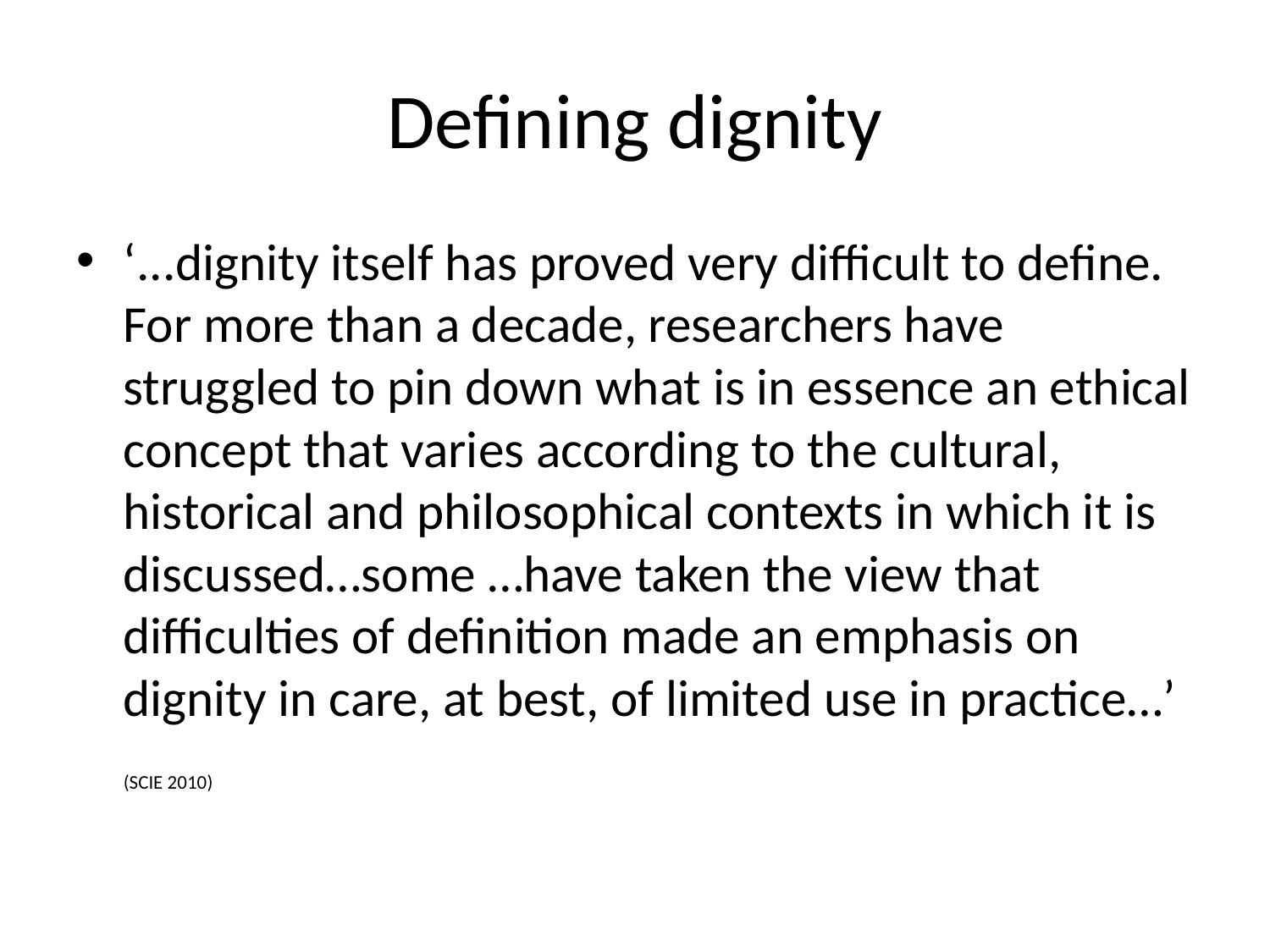

# Defining dignity
‘...dignity itself has proved very difficult to define. For more than a decade, researchers have struggled to pin down what is in essence an ethical concept that varies according to the cultural, historical and philosophical contexts in which it is discussed…some …have taken the view that difficulties of definition made an emphasis on dignity in care, at best, of limited use in practice…’
	(SCIE 2010)